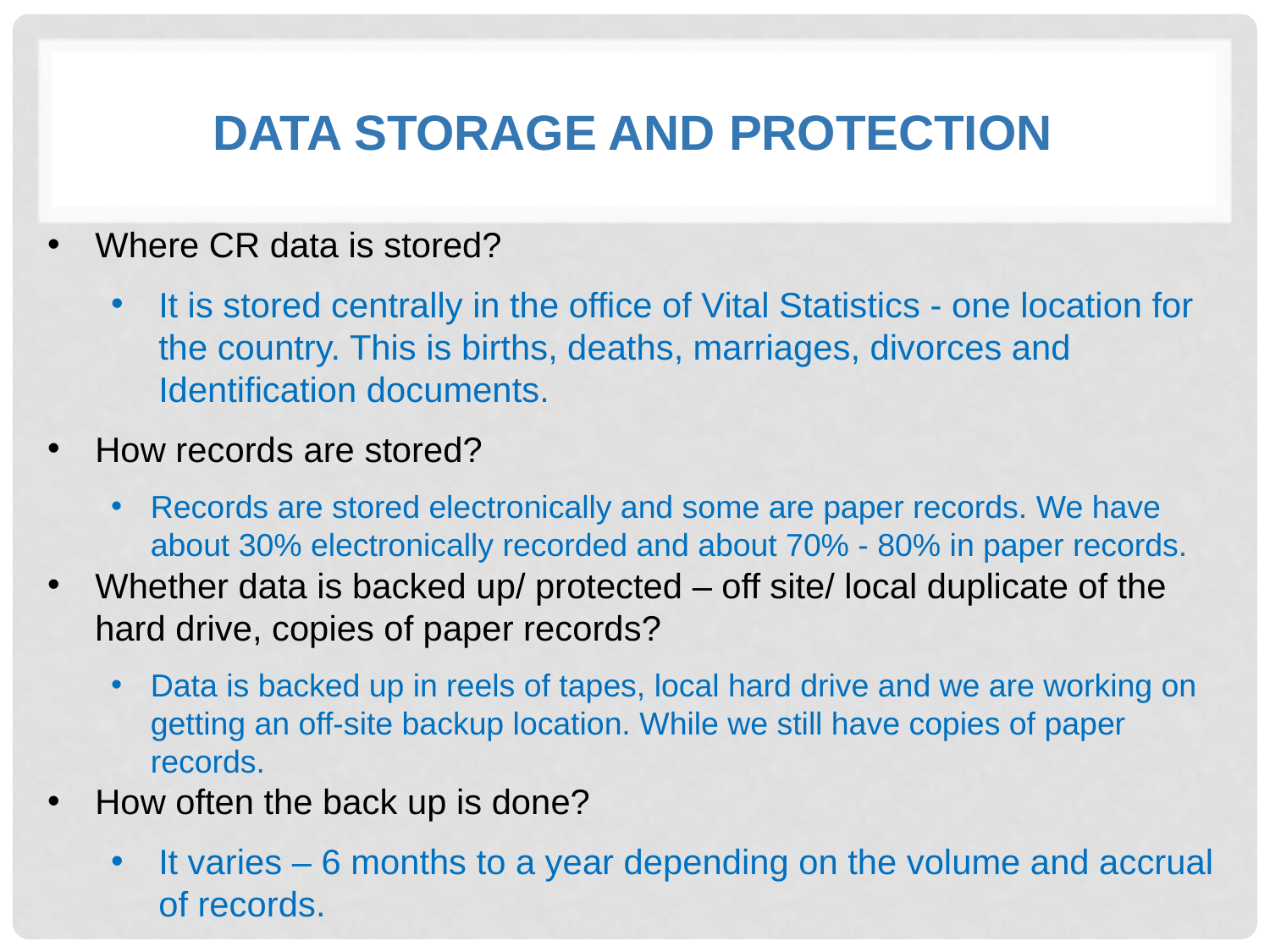

# DATA storage and Protection
Where CR data is stored?
It is stored centrally in the office of Vital Statistics - one location for the country. This is births, deaths, marriages, divorces and Identification documents.
How records are stored?
Records are stored electronically and some are paper records. We have about 30% electronically recorded and about 70% - 80% in paper records.
Whether data is backed up/ protected – off site/ local duplicate of the hard drive, copies of paper records?
Data is backed up in reels of tapes, local hard drive and we are working on getting an off-site backup location. While we still have copies of paper records.
How often the back up is done?
It varies – 6 months to a year depending on the volume and accrual of records.